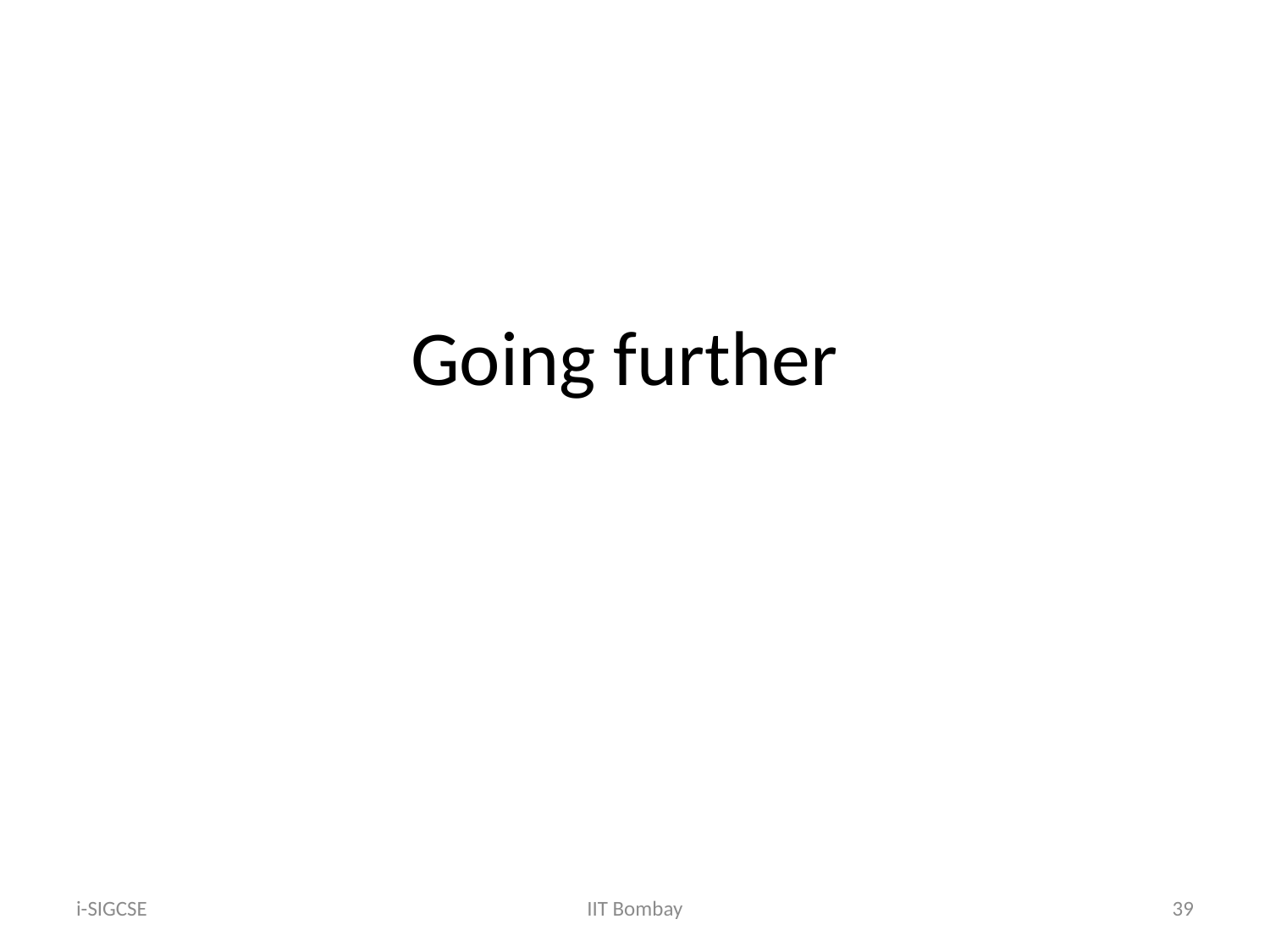

# Going further
i-SIGCSE
IIT Bombay
39